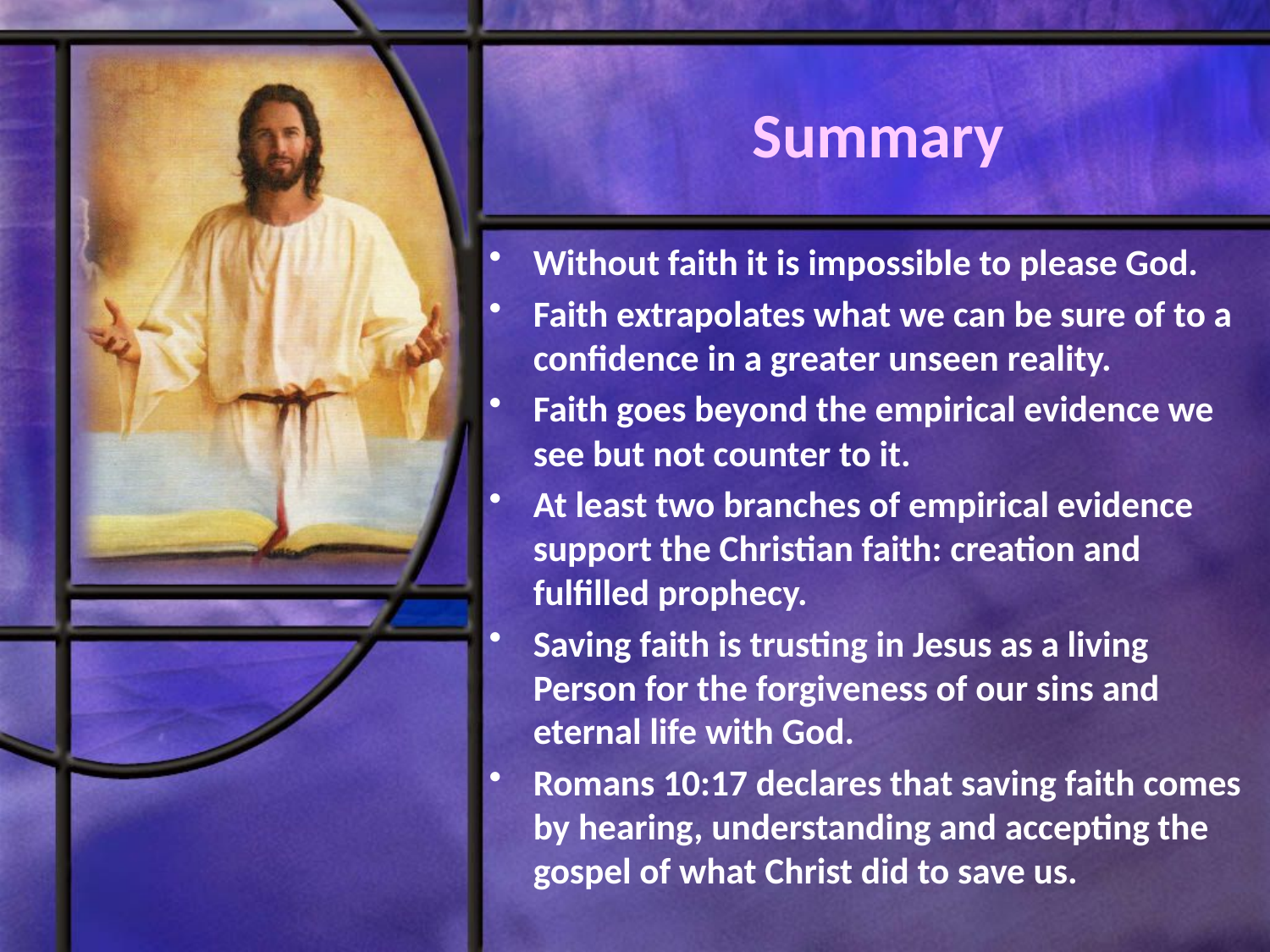

# Summary
Without faith it is impossible to please God.
Faith extrapolates what we can be sure of to a confidence in a greater unseen reality.
Faith goes beyond the empirical evidence we see but not counter to it.
At least two branches of empirical evidence support the Christian faith: creation and fulfilled prophecy.
Saving faith is trusting in Jesus as a living Person for the forgiveness of our sins and eternal life with God.
Romans 10:17 declares that saving faith comes by hearing, understanding and accepting the gospel of what Christ did to save us.